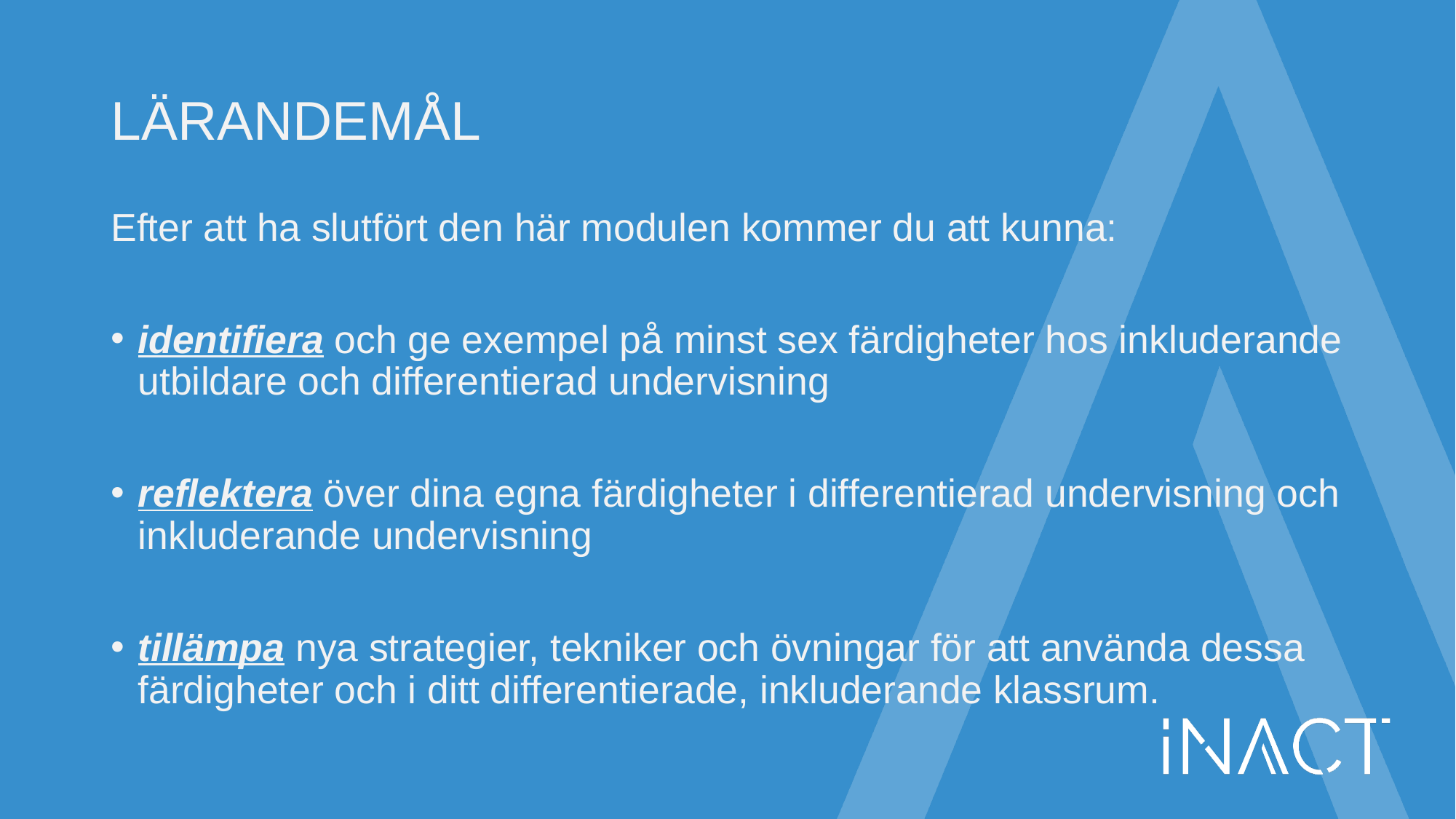

# LÄRANDEMÅL
Efter att ha slutfört den här modulen kommer du att kunna:

identifiera och ge exempel på minst sex färdigheter hos inkluderande utbildare och differentierad undervisning

reflektera över dina egna färdigheter i differentierad undervisning och inkluderande undervisning

tillämpa nya strategier, tekniker och övningar för att använda dessa färdigheter och i ditt differentierade, inkluderande klassrum.